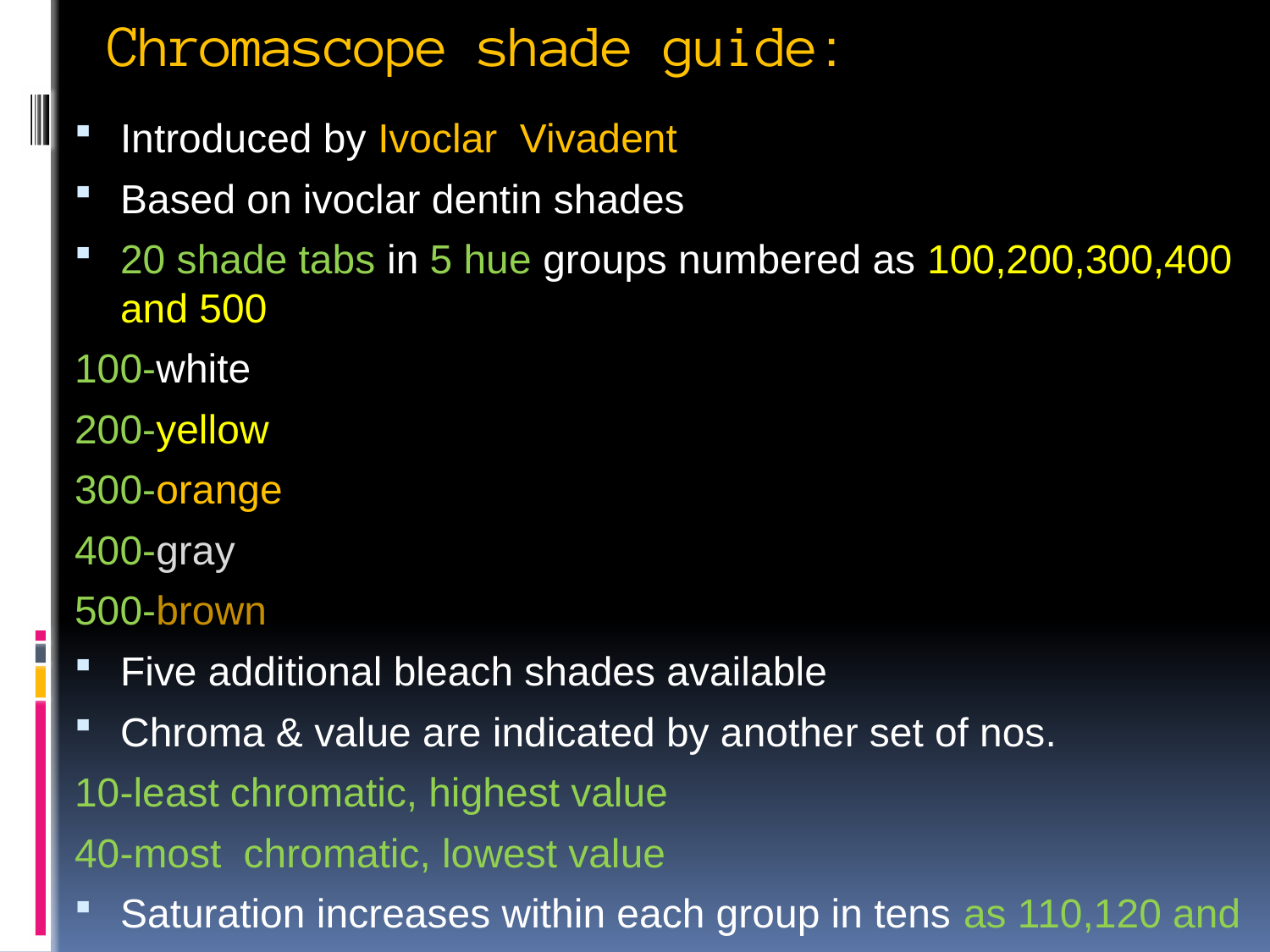

# Chromascope shade guide:
Introduced by Ivoclar  Vivadent
Based on ivoclar dentin shades
20 shade tabs in 5 hue groups numbered as 100,200,300,400 and 500
100-white
200-yellow
300-orange
400-gray
500-brown
Five additional bleach shades available
Chroma & value are indicated by another set of nos.
10-least chromatic, highest value
40-most  chromatic, lowest value
Saturation increases within each group in tens as 110,120 and so on.